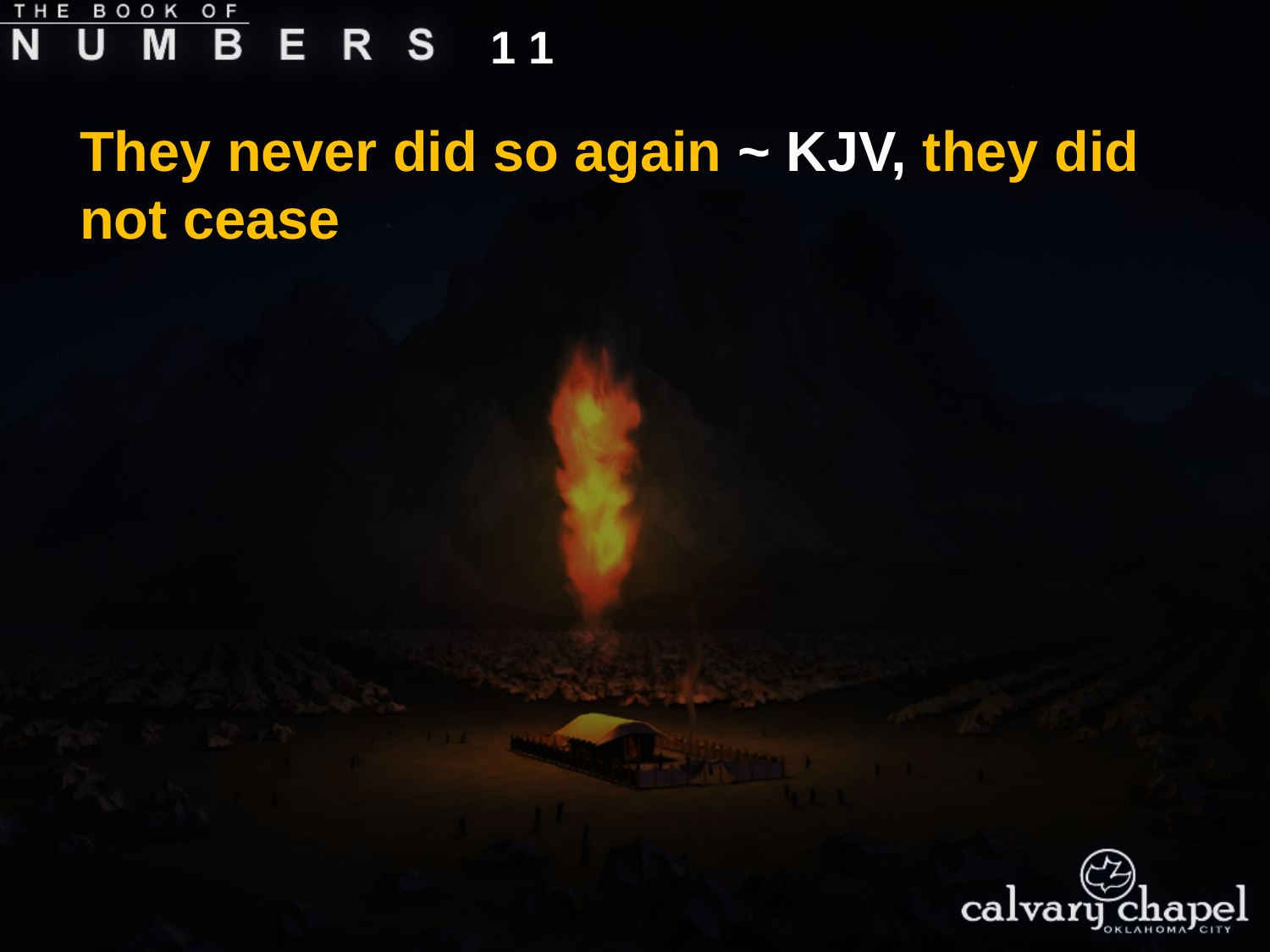

1 1
They never did so again ~ KJV, they did not cease